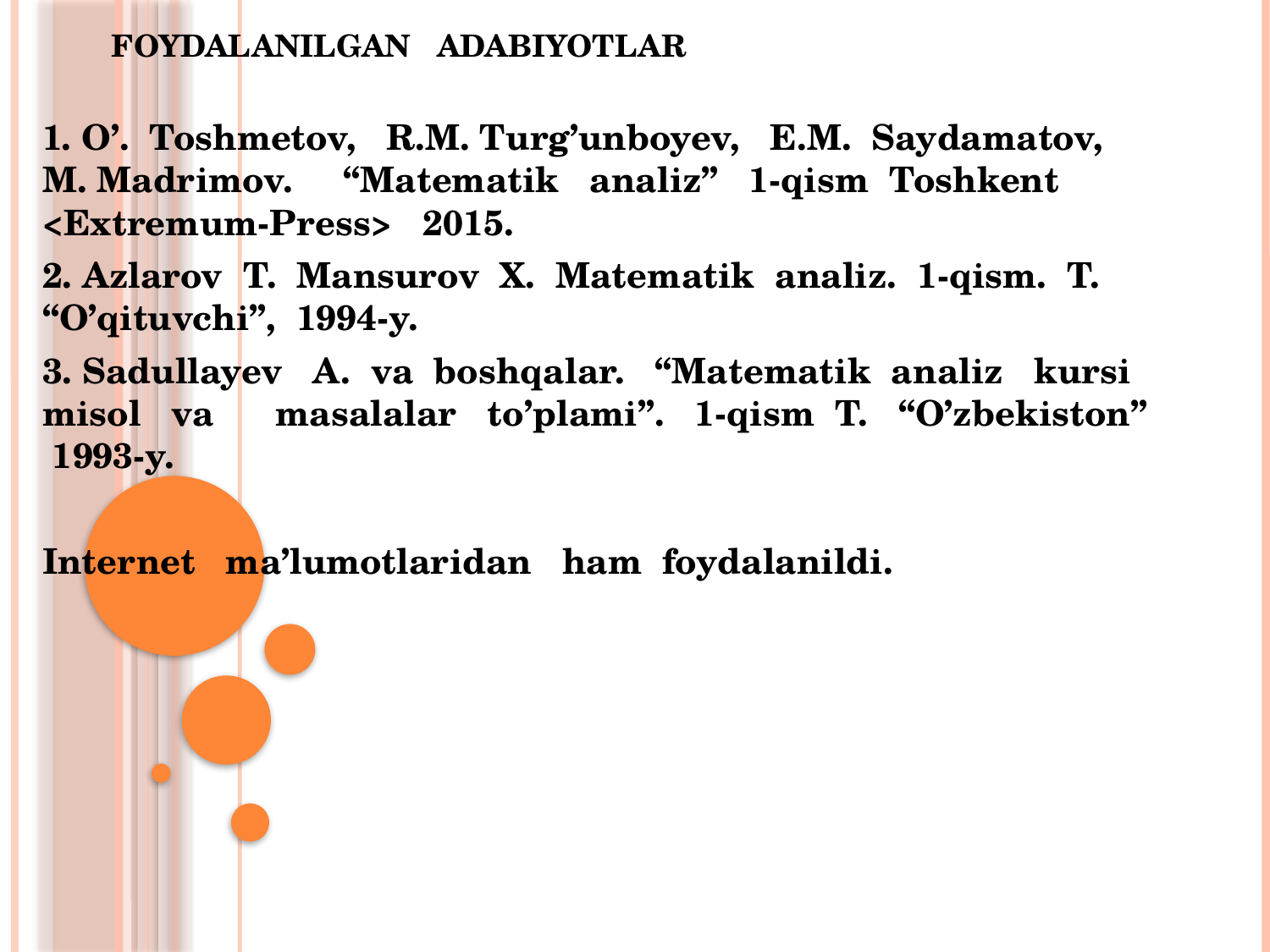

# Foydalanilgan   adabiyotlar
1. O’.  Toshmetov,   R.M. Turg’unboyev,   E.M.  Saydamatov,  M. Madrimov.     “Matematik   analiz”   1-qism  Toshkent  <Extremum-Press>   2015.
2. Azlarov  T.  Mansurov  X.  Matematik  analiz.  1-qism.  T.  “O’qituvchi”,  1994-y.
3. Sadullayev   A.  va  boshqalar.   “Matematik  analiz   kursi  misol   va      masalalar   to’plami”.   1-qism  T.   “O’zbekiston”   1993-y.

Internet   ma’lumotlaridan   ham  foydalanildi.